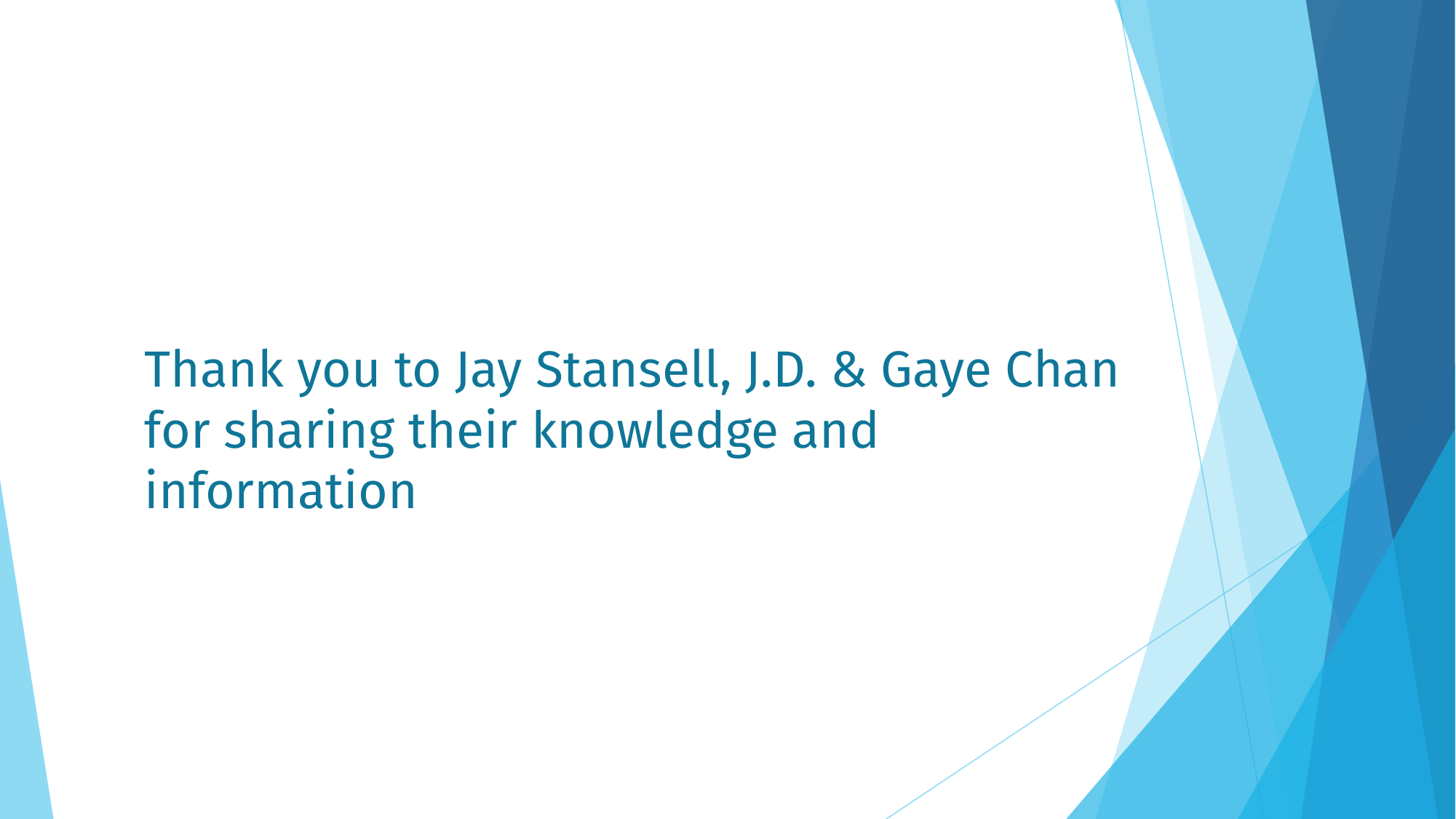

# Thank you to Jay Stansell, J.D. & Gaye Chan for sharing their knowledge and information